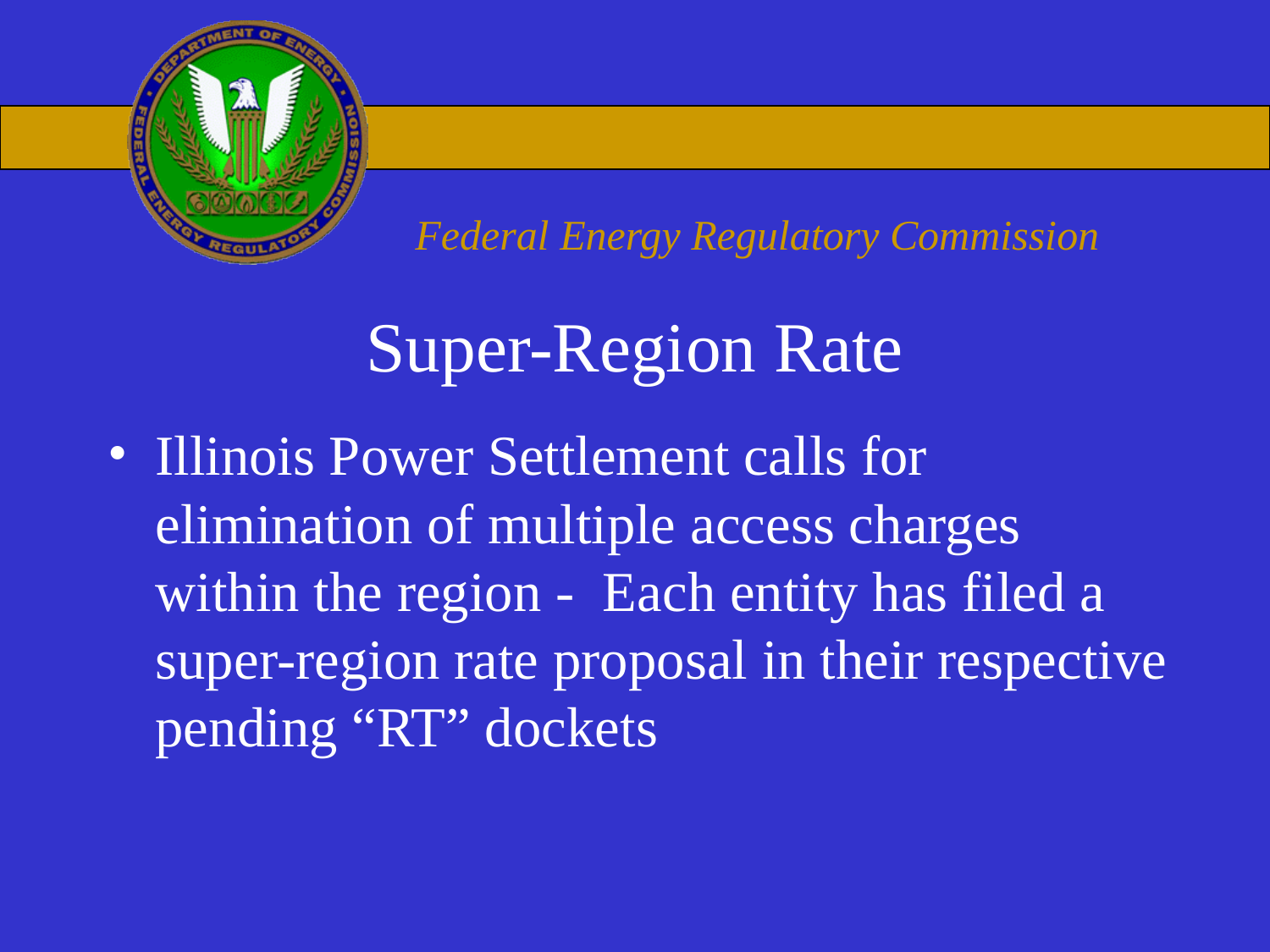

# Super-Region Rate
Illinois Power Settlement calls for elimination of multiple access charges within the region -  Each entity has filed a super-region rate proposal in their respective pending “RT” dockets